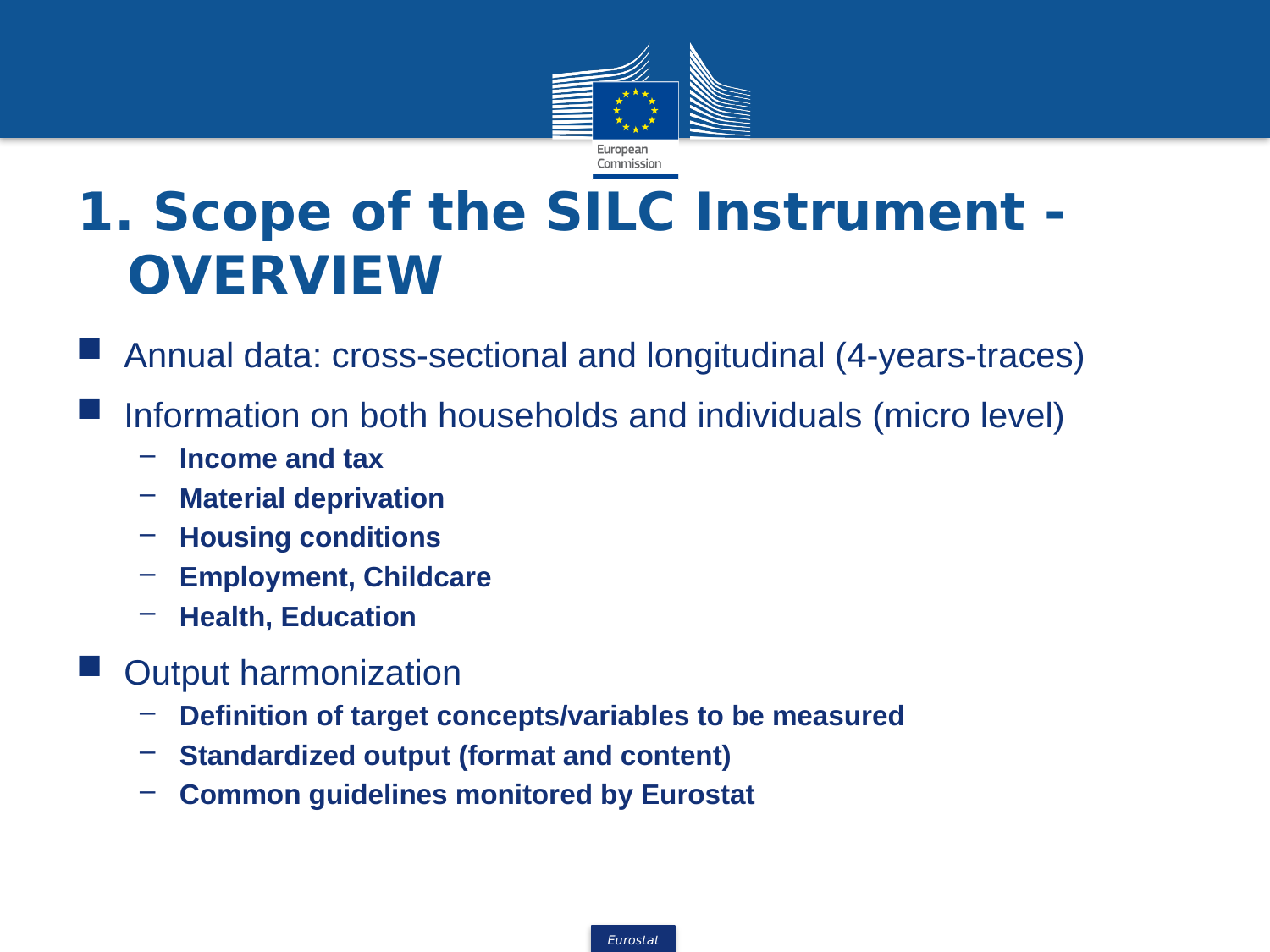

# 1. Scope of the SILC Instrument - 	OVERVIEW
Annual data: cross-sectional and longitudinal (4-years-traces)
Information on both households and individuals (micro level)
Income and tax
Material deprivation
Housing conditions
Employment, Childcare
Health, Education
Output harmonization
Definition of target concepts/variables to be measured
Standardized output (format and content)
Common guidelines monitored by Eurostat